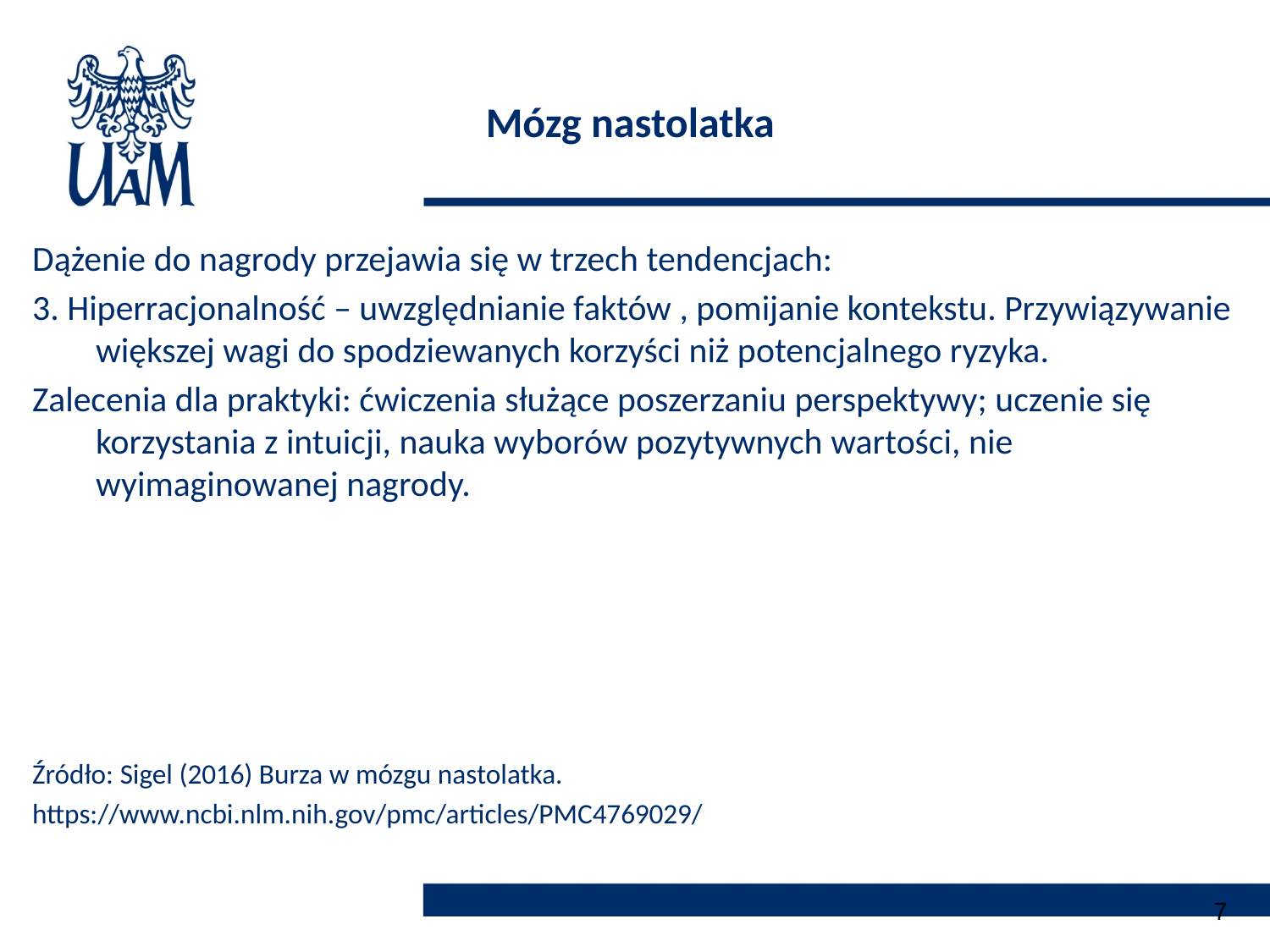

# Mózg nastolatka

Dążenie do nagrody przejawia się w trzech tendencjach:
3. Hiperracjonalność – uwzględnianie faktów , pomijanie kontekstu. Przywiązywanie większej wagi do spodziewanych korzyści niż potencjalnego ryzyka.
Zalecenia dla praktyki: ćwiczenia służące poszerzaniu perspektywy; uczenie się korzystania z intuicji, nauka wyborów pozytywnych wartości, nie wyimaginowanej nagrody.

Źródło: Sigel (2016) Burza w mózgu nastolatka.
https://www.ncbi.nlm.nih.gov/pmc/articles/PMC4769029/

7